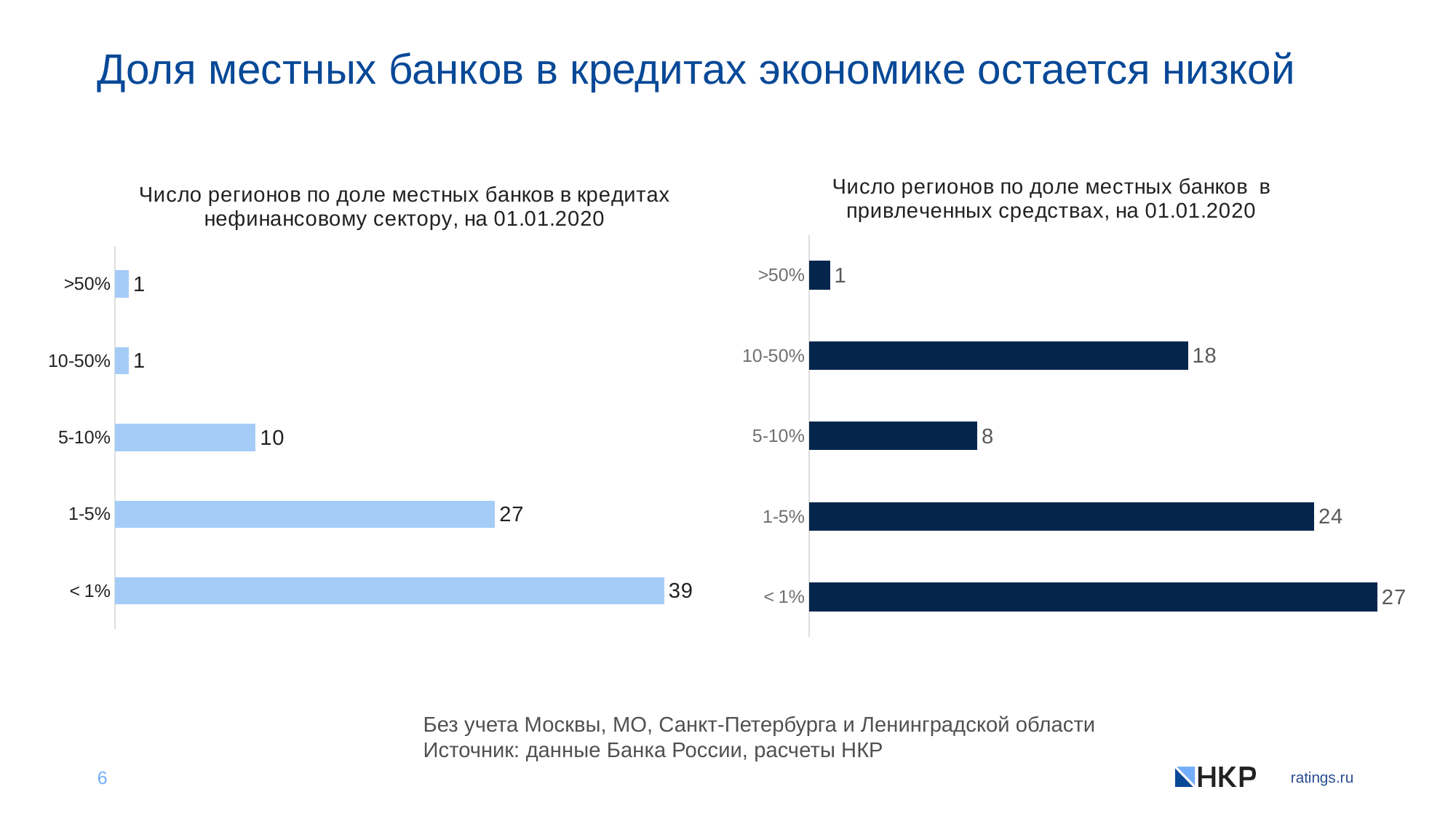

Доля местных банков в кредитах экономике остается низкой

### Chart: Число регионов по доле местных банков  в привлеченных средствах, на 01.01.2020

| Category | Число регионов по доле местных банков  в привлеченных средствах |
|---|---|
| < 1% | 27.0 |
| 1-5% | 24.0 |
| 5-10% | 8.0 |
| 10-50% | 18.0 |
| >50% | 1.0 |

### Chart: Число регионов по доле местных банков в кредитах нефинансовому сектору, на 01.01.2020

| Category | Число регионов по доле местных банков в кредитах клиентам |
|---|---|
| < 1% | 39.0 |
| 1-5% | 27.0 |
| 5-10% | 10.0 |
| 10-50% | 1.0 |
| >50% | 1.0 |
Без учета Москвы, МО, Санкт-Петербурга и Ленинградской области
Источник: данные Банка России, расчеты НКР